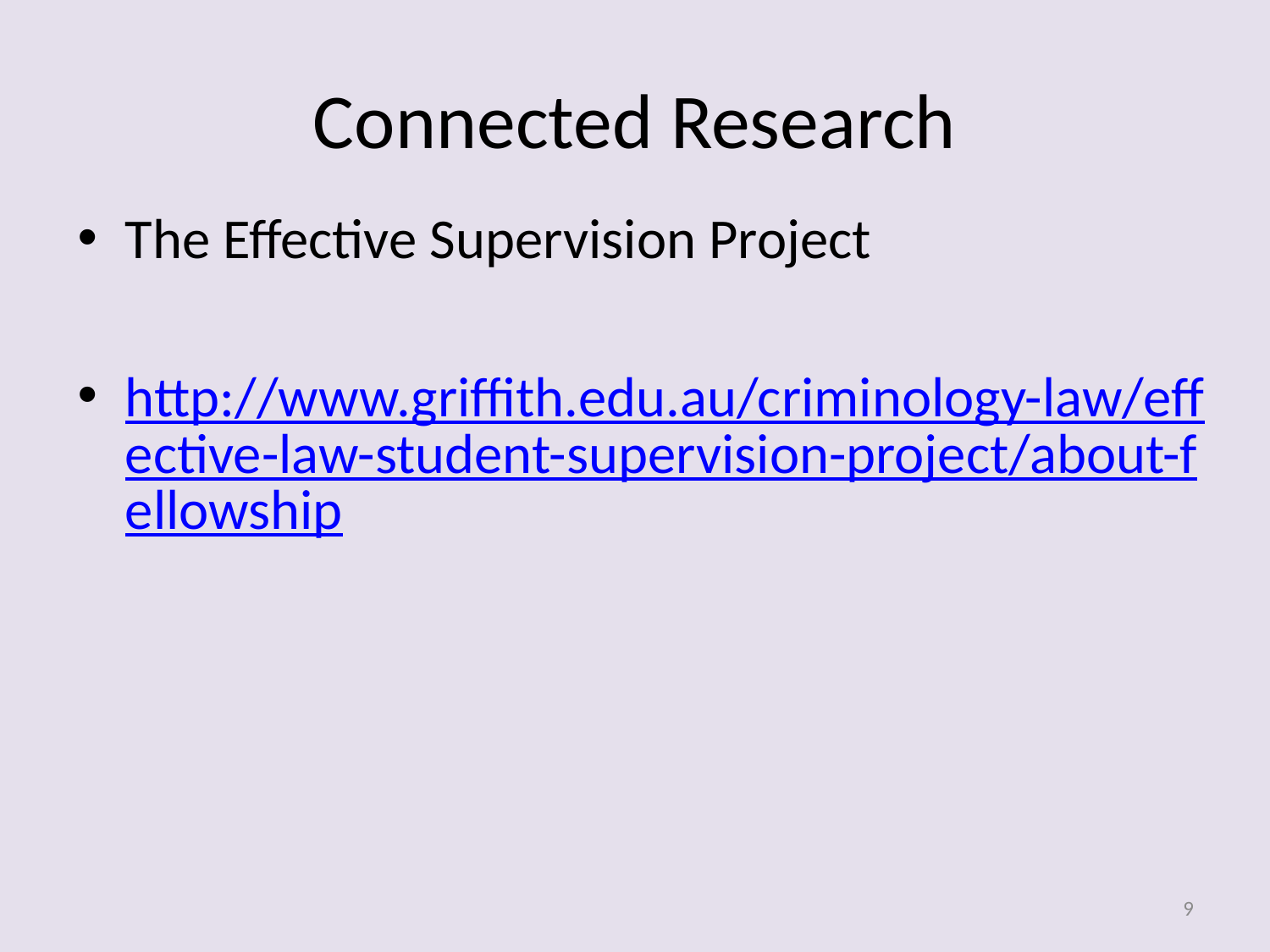

# Connected Research
The Effective Supervision Project

http://www.griffith.edu.au/criminology-law/effective-law-student-supervision-project/about-fellowship
9